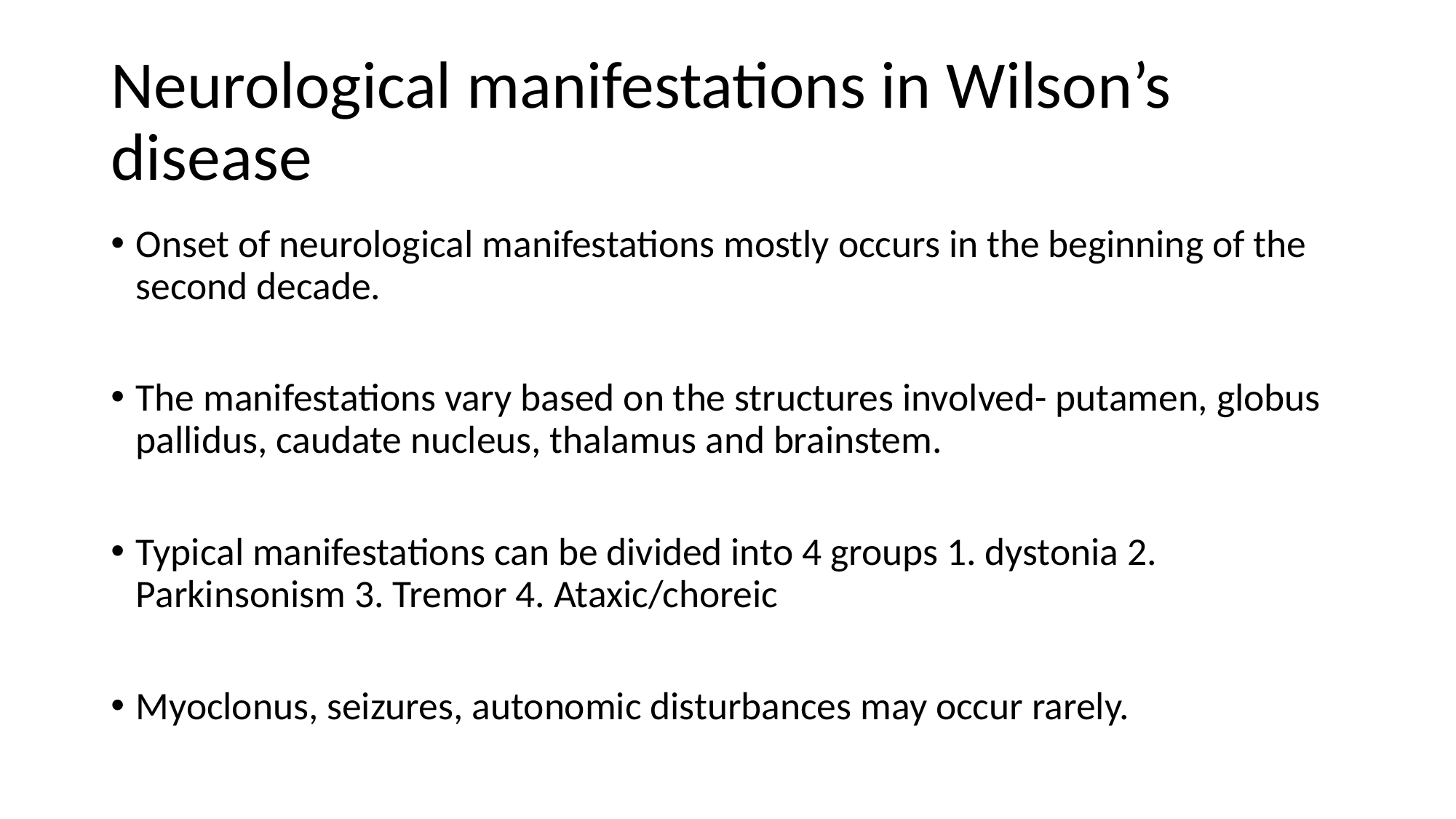

# Neurological manifestations in Wilson’s disease
Onset of neurological manifestations mostly occurs in the beginning of the second decade.

The manifestations vary based on the structures involved- putamen, globus pallidus, caudate nucleus, thalamus and brainstem.

Typical manifestations can be divided into 4 groups 1. dystonia 2. Parkinsonism 3. Tremor 4. Ataxic/choreic

Myoclonus, seizures, autonomic disturbances may occur rarely.